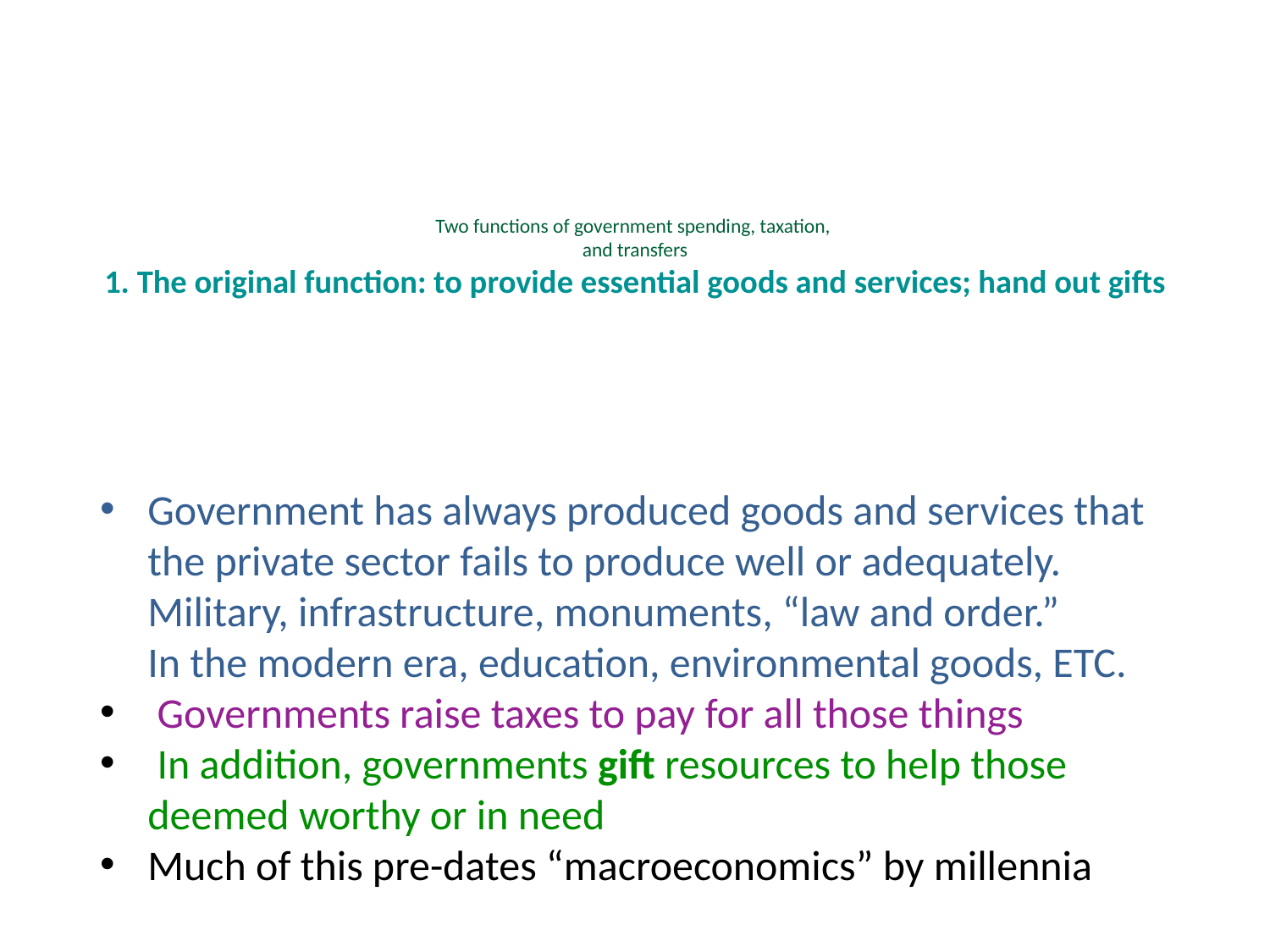

# Two functions of government spending, taxation, and transfers 1. The original function: to provide essential goods and services; hand out gifts
Government has always produced goods and services that the private sector fails to produce well or adequately.  Military, infrastructure, monuments, “law and order.”
     In the modern era, education, environmental goods, ETC.
 Governments raise taxes to pay for all those things
 In addition, governments gift resources to help those  deemed worthy or in need
Much of this pre-dates “macroeconomics” by millennia